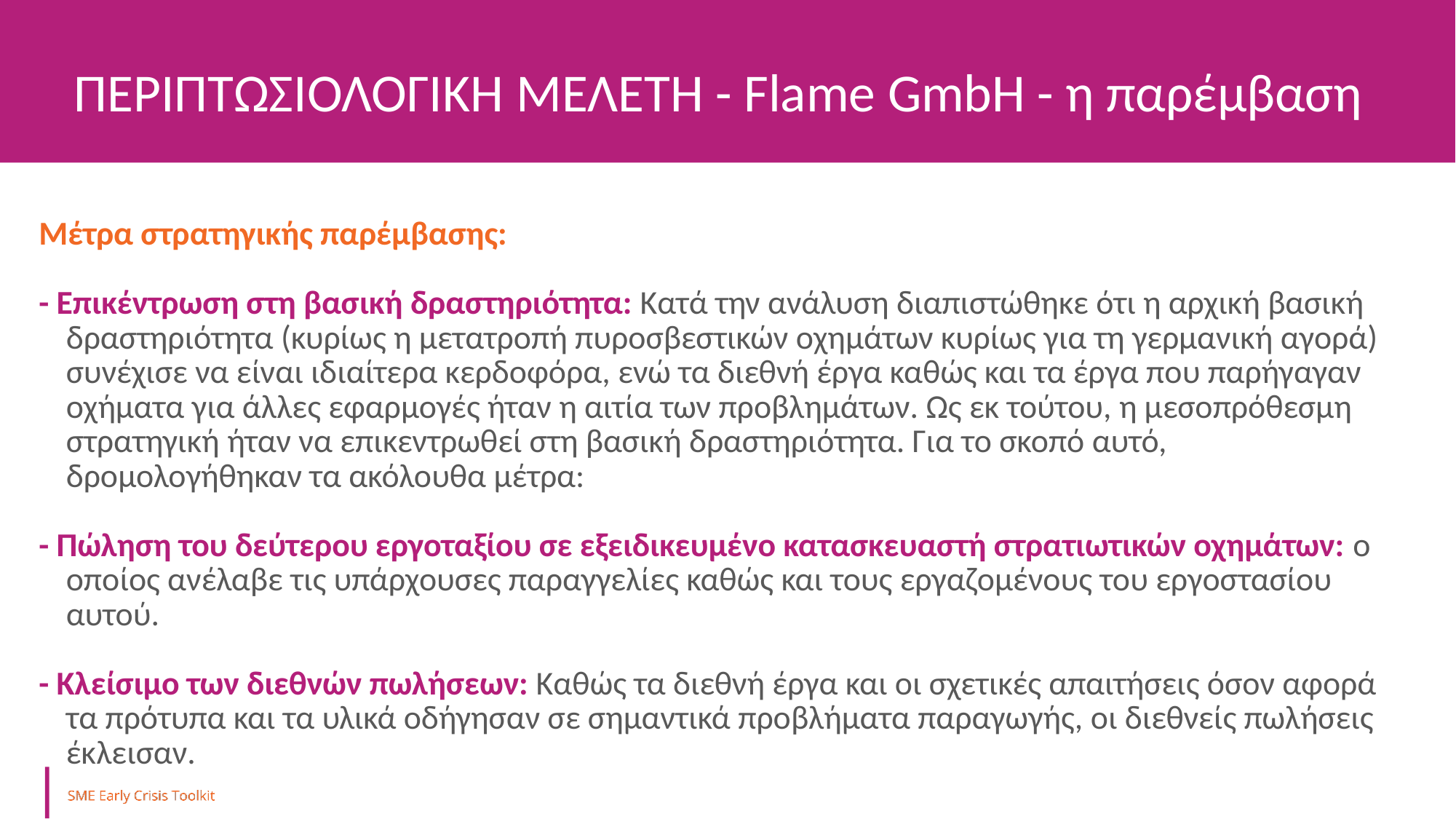

ΠΕΡΙΠΤΩΣΙΟΛΟΓΙΚΗ ΜΕΛΕΤΗ - Flame GmbH - η παρέμβαση

Μέτρα στρατηγικής παρέμβασης:

- Επικέντρωση στη βασική δραστηριότητα: Κατά την ανάλυση διαπιστώθηκε ότι η αρχική βασική δραστηριότητα (κυρίως η μετατροπή πυροσβεστικών οχημάτων κυρίως για τη γερμανική αγορά) συνέχισε να είναι ιδιαίτερα κερδοφόρα, ενώ τα διεθνή έργα καθώς και τα έργα που παρήγαγαν οχήματα για άλλες εφαρμογές ήταν η αιτία των προβλημάτων. Ως εκ τούτου, η μεσοπρόθεσμη στρατηγική ήταν να επικεντρωθεί στη βασική δραστηριότητα. Για το σκοπό αυτό, δρομολογήθηκαν τα ακόλουθα μέτρα:

- Πώληση του δεύτερου εργοταξίου σε εξειδικευμένο κατασκευαστή στρατιωτικών οχημάτων: ο οποίος ανέλαβε τις υπάρχουσες παραγγελίες καθώς και τους εργαζομένους του εργοστασίου αυτού.

- Κλείσιμο των διεθνών πωλήσεων: Καθώς τα διεθνή έργα και οι σχετικές απαιτήσεις όσον αφορά τα πρότυπα και τα υλικά οδήγησαν σε σημαντικά προβλήματα παραγωγής, οι διεθνείς πωλήσεις έκλεισαν.